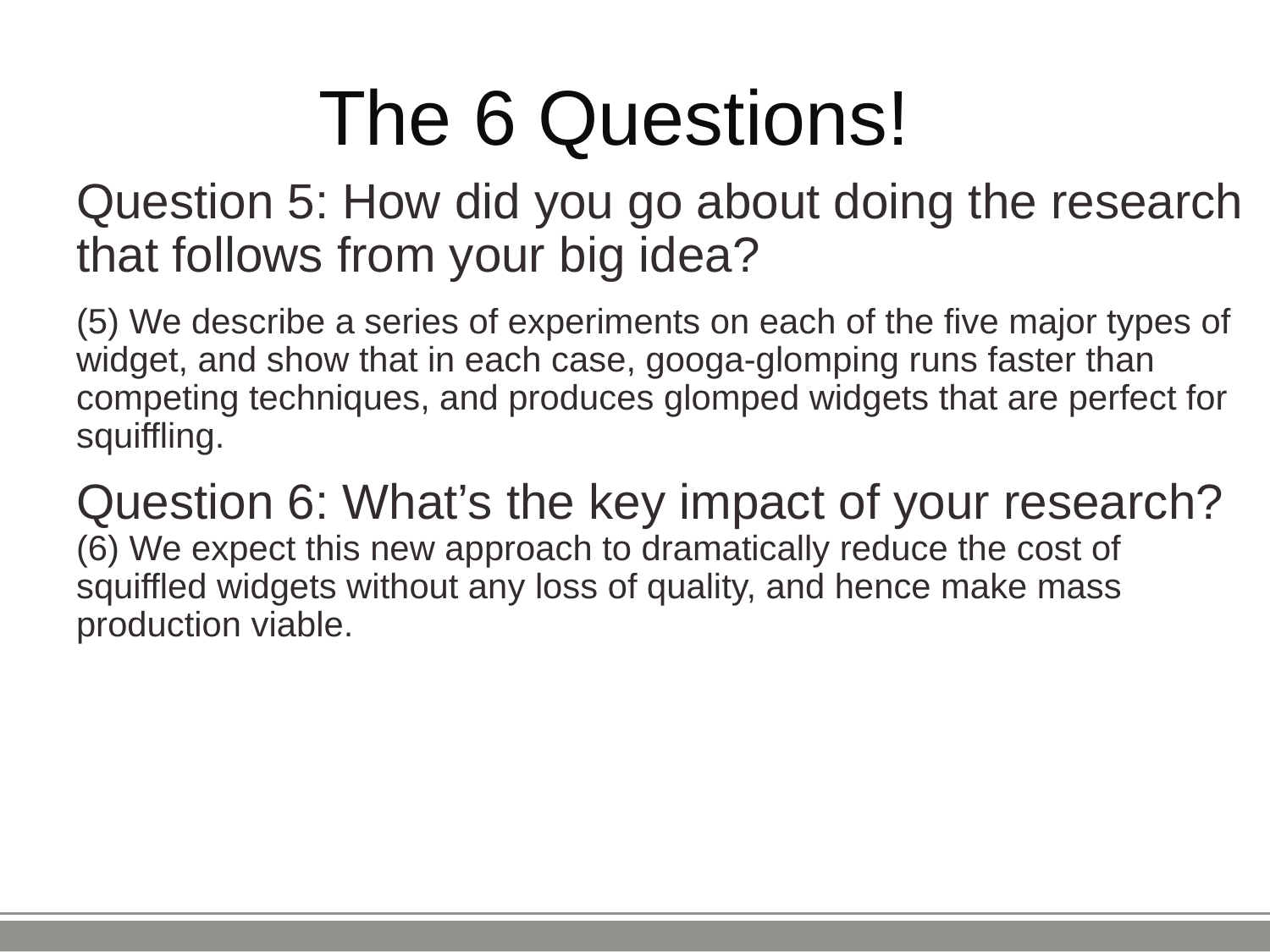

# The 6 Questions!
Question 5: How did you go about doing the research that follows from your big idea?
(5) We describe a series of experiments on each of the five major types of widget, and show that in each case, googa-glomping runs faster than competing techniques, and produces glomped widgets that are perfect for squiffling.
Question 6: What’s the key impact of your research? (6) We expect this new approach to dramatically reduce the cost of squiffled widgets without any loss of quality, and hence make mass production viable.